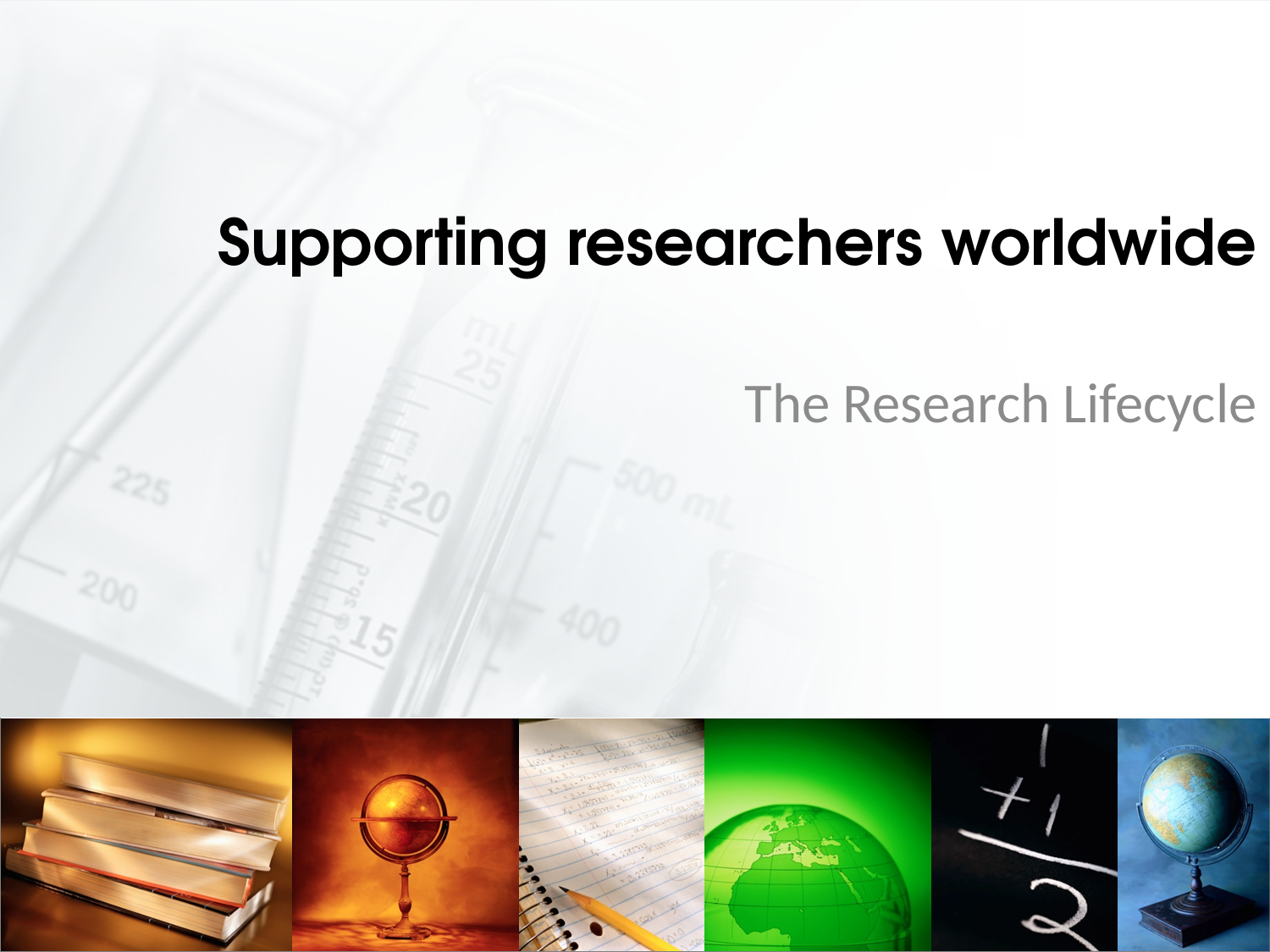

# Supporting researchers worldwide
The Research Lifecycle